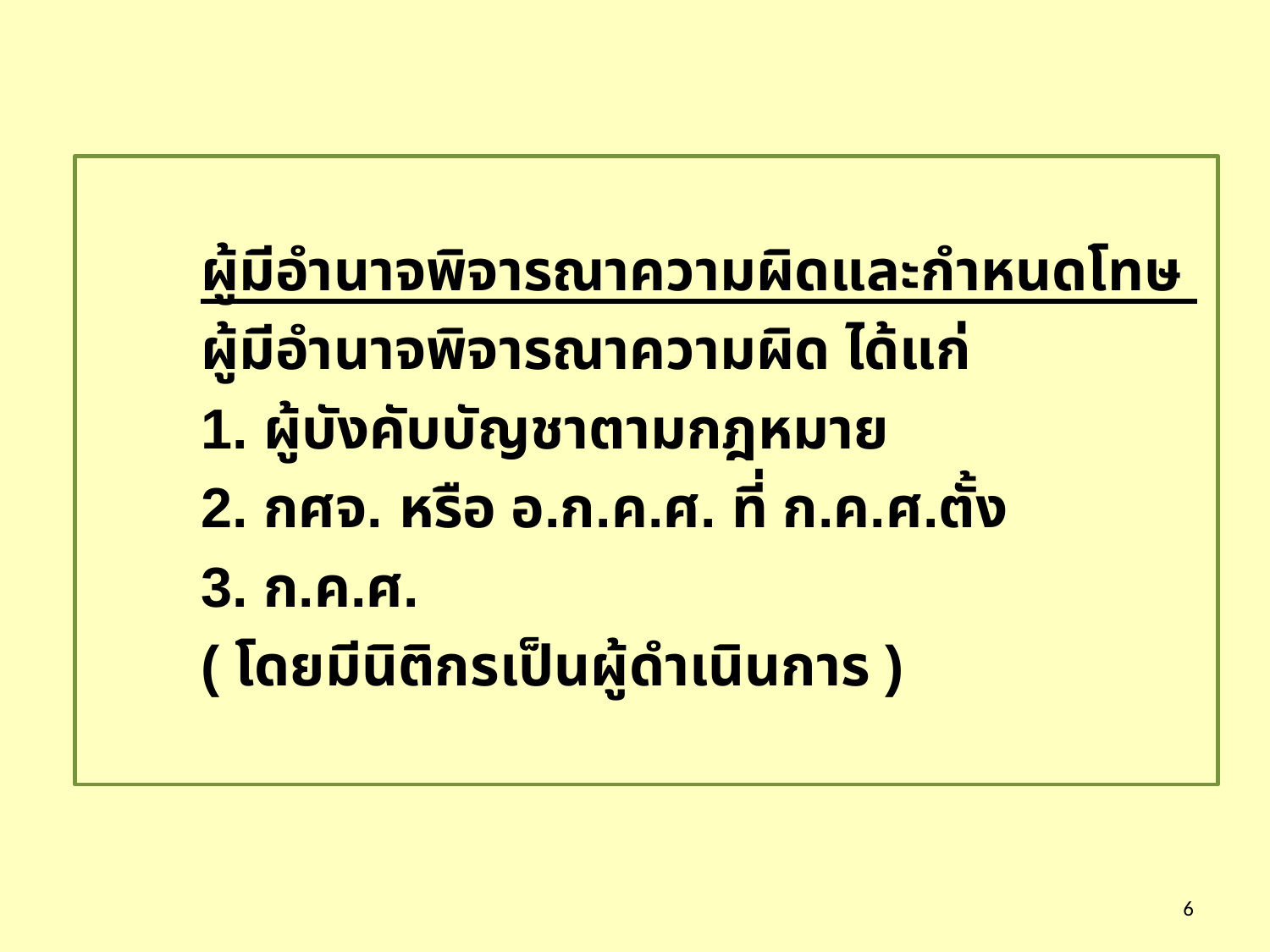

ผู้มีอำนาจพิจารณาความผิดและกำหนดโทษ
	ผู้มีอำนาจพิจารณาความผิด ได้แก่
	1. ผู้บังคับบัญชาตามกฎหมาย
	2. กศจ. หรือ อ.ก.ค.ศ. ที่ ก.ค.ศ.ตั้ง
	3. ก.ค.ศ.
	( โดยมีนิติกรเป็นผู้ดำเนินการ )

6